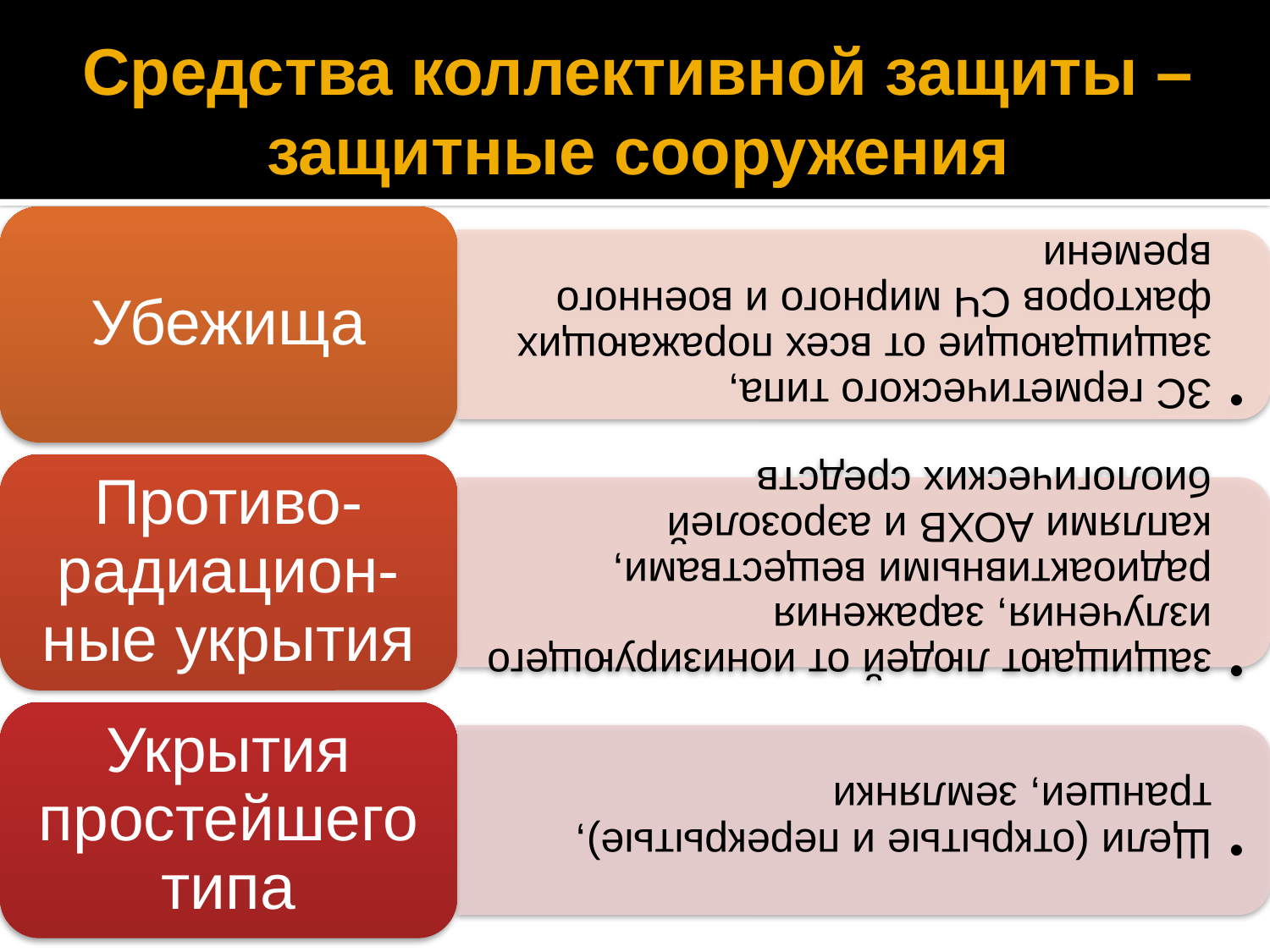

# Средства коллективной защиты – защитные сооружения
ЗС герметического типа, защищающие от всех поражающих факторов СЧ мирного и военного времени
Убежища
защищают людей от ионизирующего излучения, заражения радиоактивными веществами, каплями АОХВ и аэрозолей биологических средств
Противо-радиацион-ные укрытия
Щели (открытые и перекрытые), траншеи, землянки
Укрытия простейшего типа